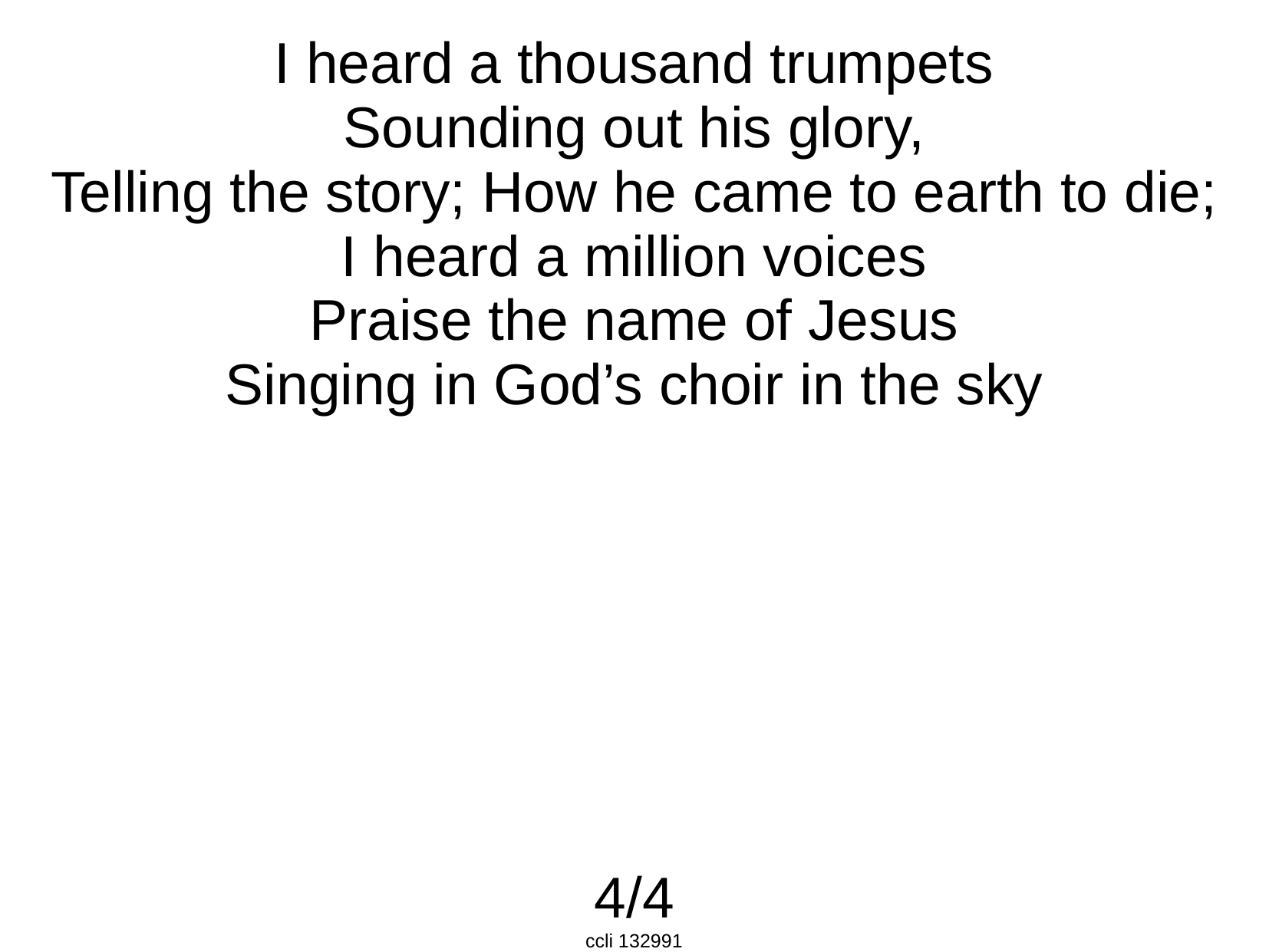

I heard a thousand trumpets
Sounding out his glory,
Telling the story; How he came to earth to die;
I heard a million voices
Praise the name of Jesus
Singing in God’s choir in the sky

4/4
ccli 132991